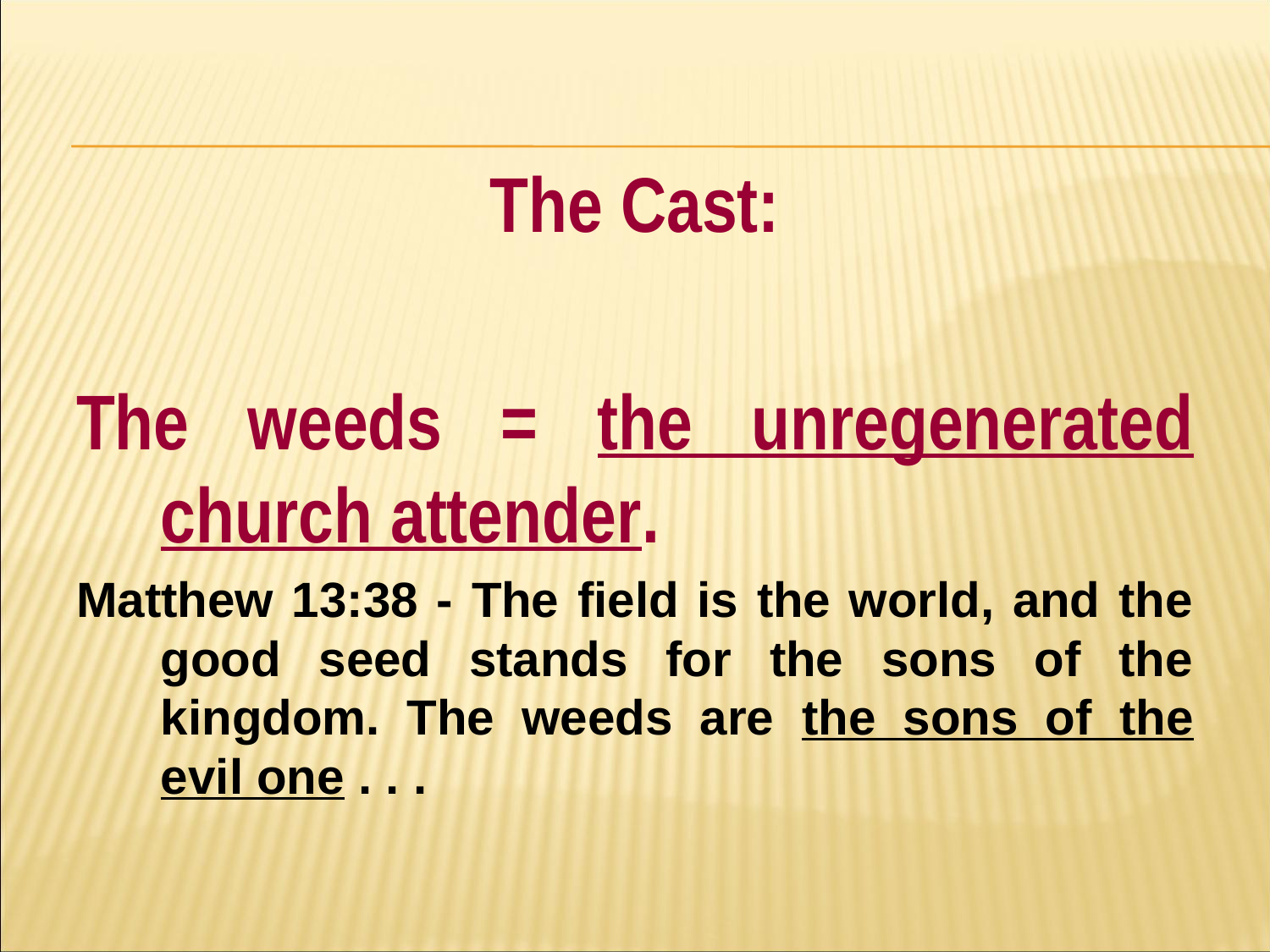

#
The Cast:

The weeds = the unregenerated church attender.
Matthew 13:38 - The field is the world, and the good seed stands for the sons of the kingdom. The weeds are the sons of the evil one . . .